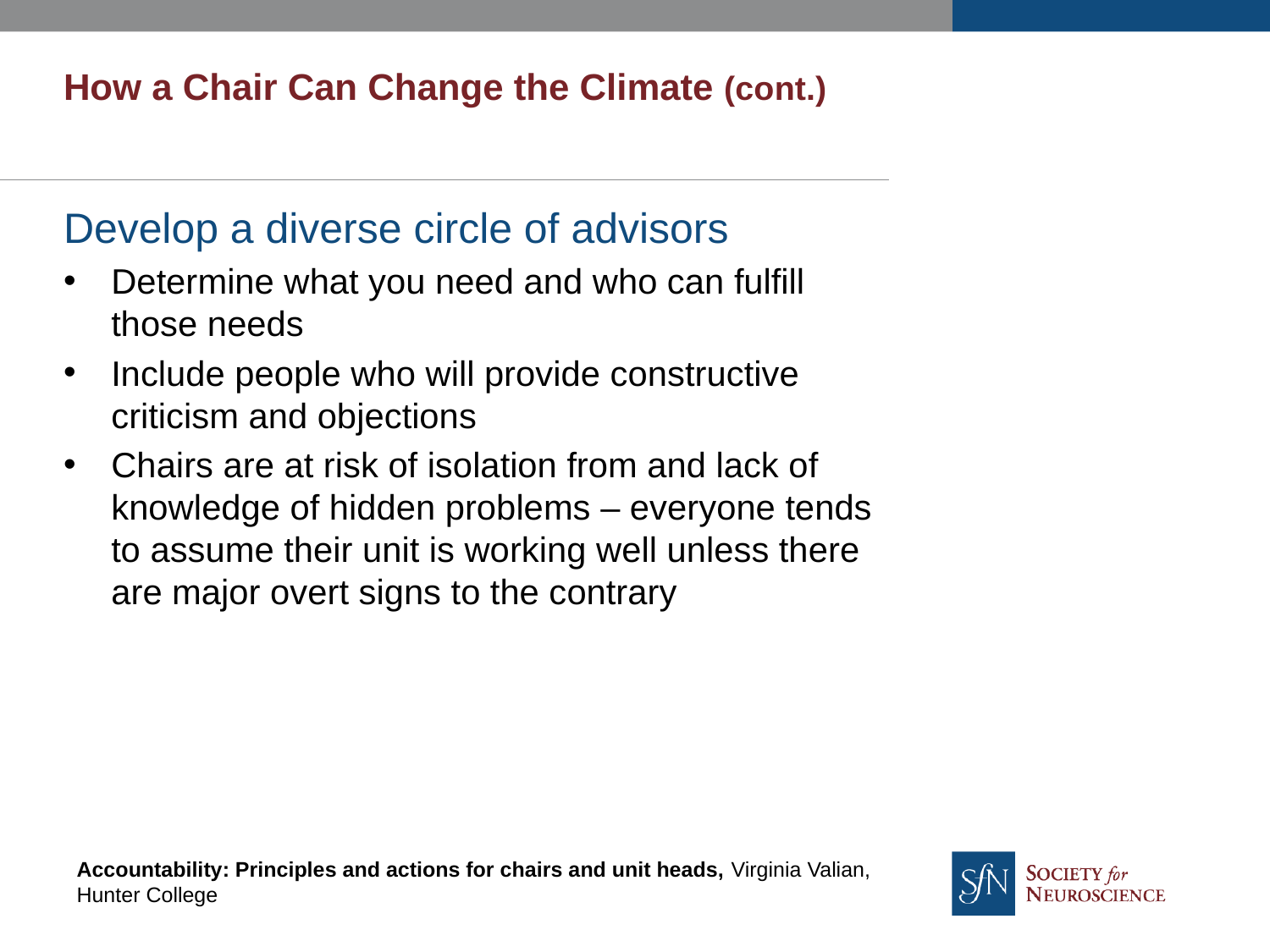

# How a Chair Can Change the Climate (cont.)
Develop a diverse circle of advisors
Determine what you need and who can fulfill those needs
Include people who will provide constructive criticism and objections
Chairs are at risk of isolation from and lack of knowledge of hidden problems – everyone tends to assume their unit is working well unless there are major overt signs to the contrary
Accountability: Principles and actions for chairs and unit heads, Virginia Valian, Hunter College